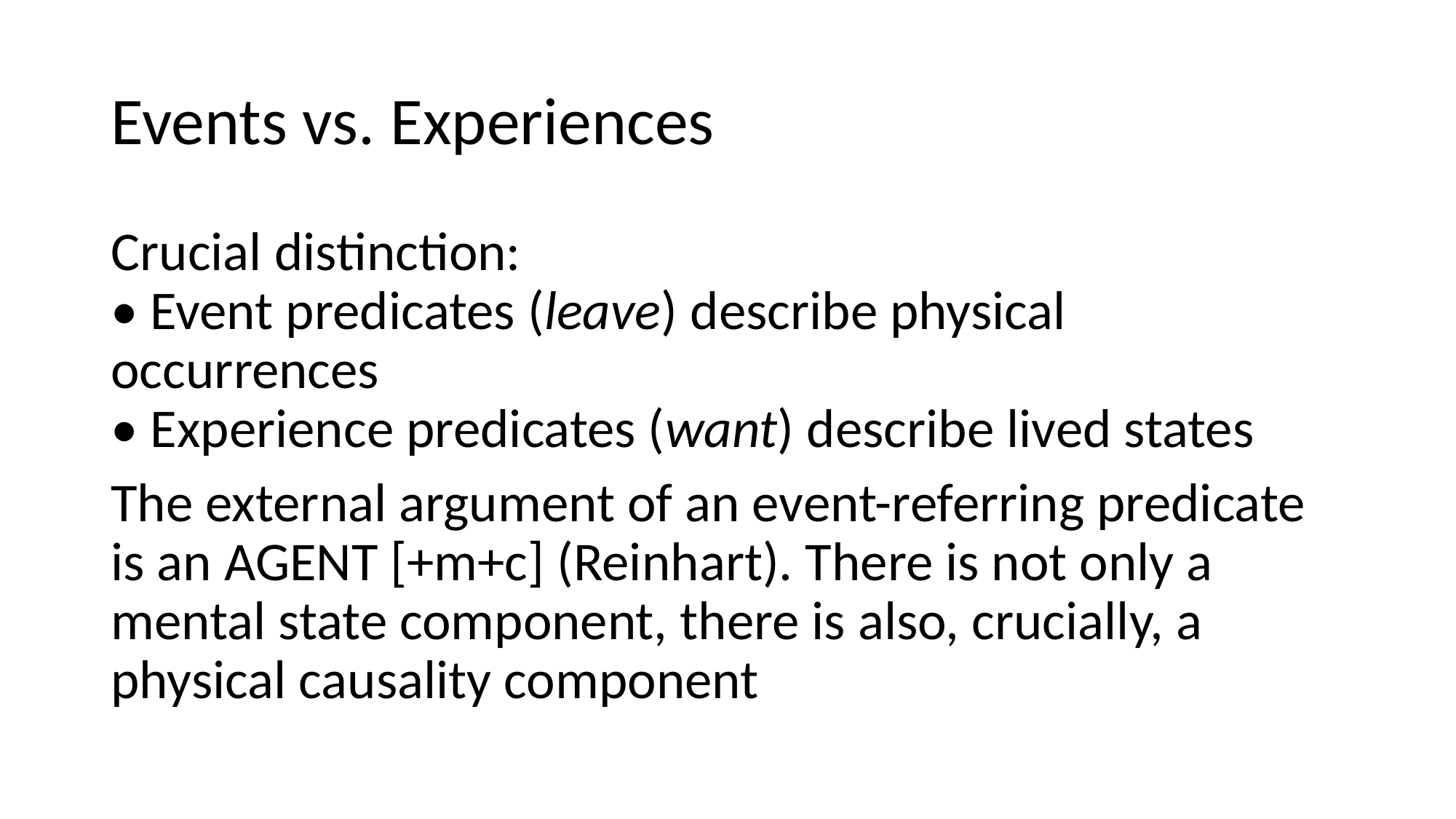

# Events vs. Experiences
Crucial distinction:
• Event predicates (leave) describe physical occurrences
• Experience predicates (want) describe lived states
The external argument of an event-referring predicate is an AGENT [+m+c] (Reinhart). There is not only a mental state component, there is also, crucially, a physical causality component